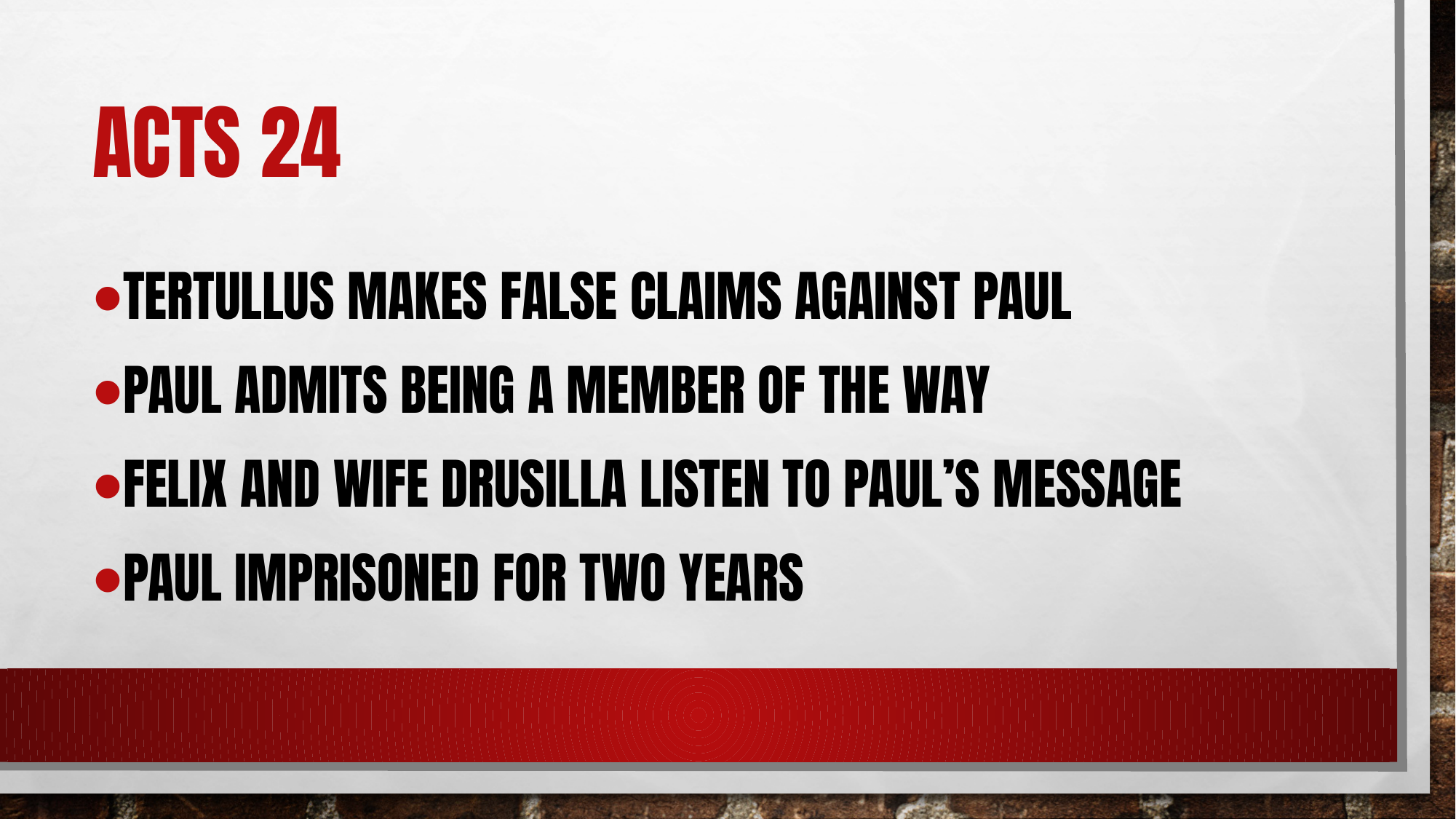

# Acts 24
Tertullus makes false claims against paul
Paul admits being a member of the way
Felix and wife Drusilla listen to paul’s message
Paul imprisoned for two years